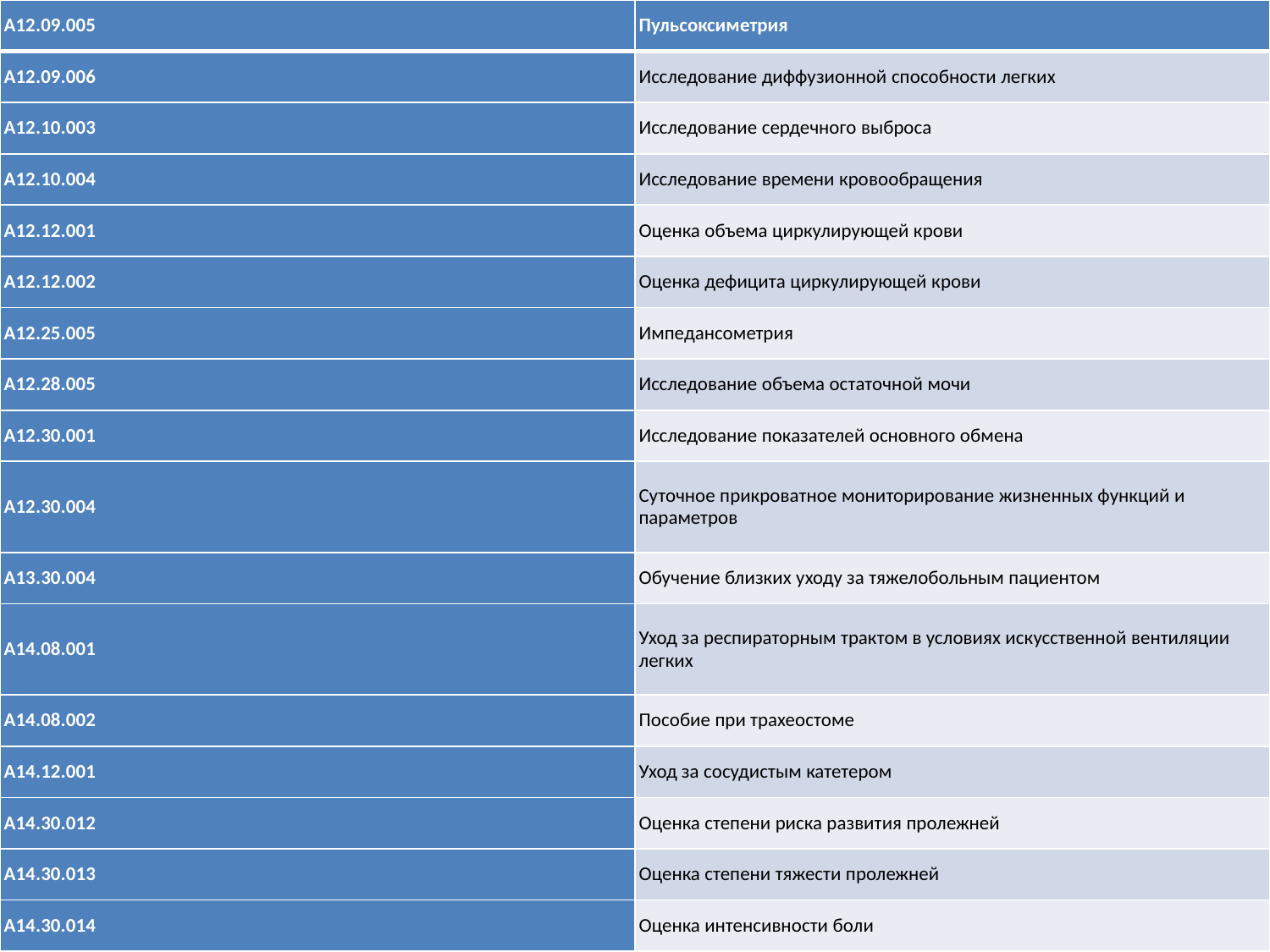

| A12.09.005 | Пульсоксиметрия |
| --- | --- |
| A12.09.006 | Исследование диффузионной способности легких |
| A12.10.003 | Исследование сердечного выброса |
| A12.10.004 | Исследование времени кровообращения |
| A12.12.001 | Оценка объема циркулирующей крови |
| A12.12.002 | Оценка дефицита циркулирующей крови |
| A12.25.005 | Импедансометрия |
| A12.28.005 | Исследование объема остаточной мочи |
| A12.30.001 | Исследование показателей основного обмена |
| A12.30.004 | Суточное прикроватное мониторирование жизненных функций и параметров |
| A13.30.004 | Обучение близких уходу за тяжелобольным пациентом |
| A14.08.001 | Уход за респираторным трактом в условиях искусственной вентиляции легких |
| A14.08.002 | Пособие при трахеостоме |
| A14.12.001 | Уход за сосудистым катетером |
| A14.30.012 | Оценка степени риска развития пролежней |
| A14.30.013 | Оценка степени тяжести пролежней |
| A14.30.014 | Оценка интенсивности боли |